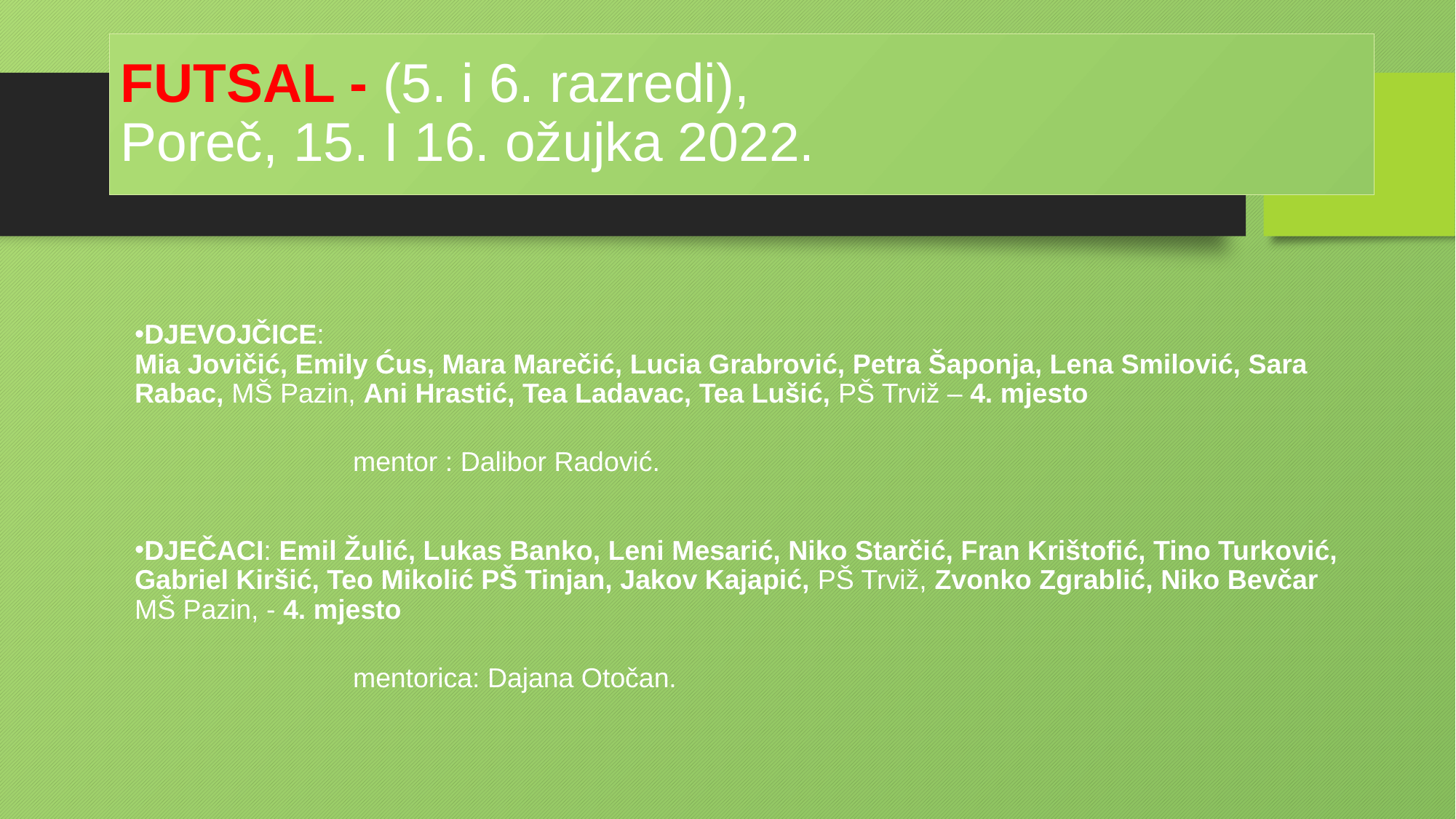

# FUTSAL - (5. i 6. razredi), Poreč, 15. I 16. ožujka 2022.
DJEVOJČICE:
Mia Jovičić, Emily Ćus, Mara Marečić, Lucia Grabrović, Petra Šaponja, Lena Smilović, Sara Rabac, MŠ Pazin, Ani Hrastić, Tea Ladavac, Tea Lušić, PŠ Trviž – 4. mjesto

		mentor : Dalibor Radović.

DJEČACI: Emil Žulić, Lukas Banko, Leni Mesarić, Niko Starčić, Fran Krištofić, Tino Turković, Gabriel Kiršić, Teo Mikolić PŠ Tinjan, Jakov Kajapić, PŠ Trviž, Zvonko Zgrablić, Niko Bevčar MŠ Pazin, - 4. mjesto

		mentorica: Dajana Otočan.